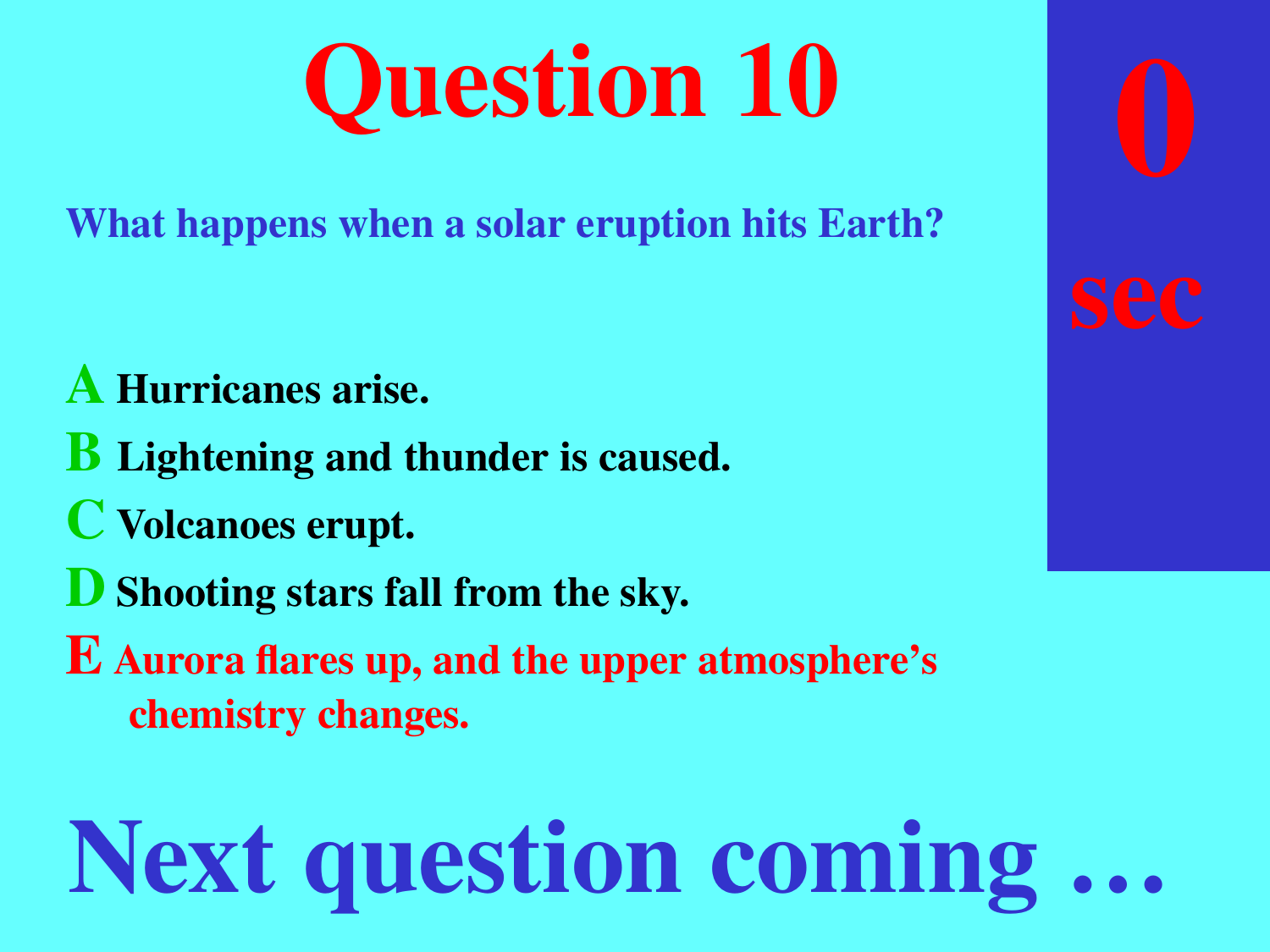

sec
30
29
28
27
26
25
24
23
22
21
20
18
17
16
15
14
13
12
11
10
 9
 8
 7
 6
 5
 4
 3
 2
 1
 0
19
# Question 10
What happens when a solar eruption hits Earth?

A Hurricanes arise.
B Lightening and thunder is caused.
C Volcanoes erupt.
D Shooting stars fall from the sky.
E Aurora flares up, and the upper atmosphere’s chemistry changes.
Next question coming …